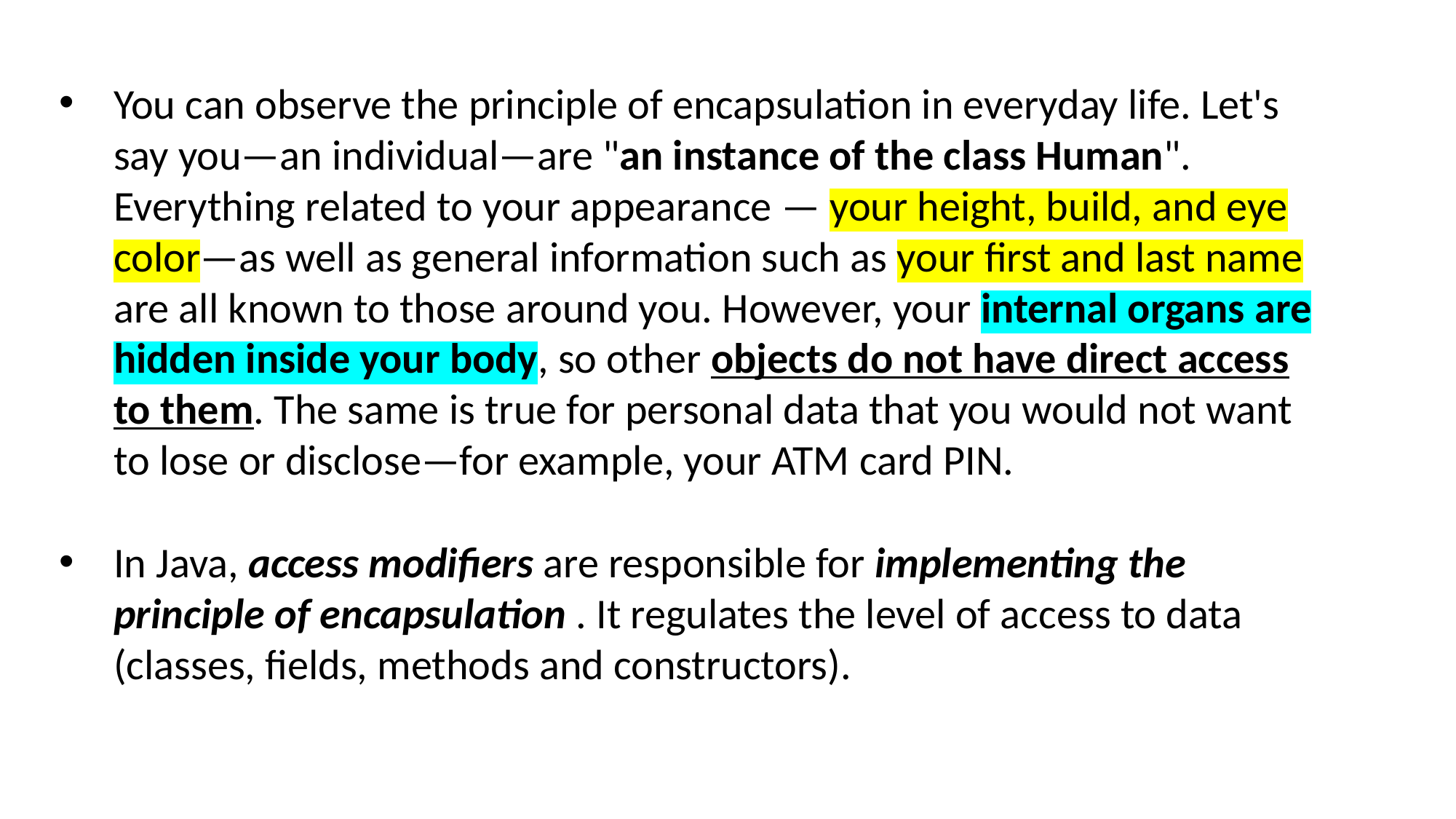

You can observe the principle of encapsulation in everyday life. Let's say you—an individual—are "an instance of the class Human". Everything related to your appearance — your height, build, and eye color—as well as general information such as your first and last name are all known to those around you. However, your internal organs are hidden inside your body, so other objects do not have direct access to them. The same is true for personal data that you would not want to lose or disclose—for example, your ATM card PIN.
In Java, access modifiers are responsible for implementing the principle of encapsulation . It regulates the level of access to data (classes, fields, methods and constructors).